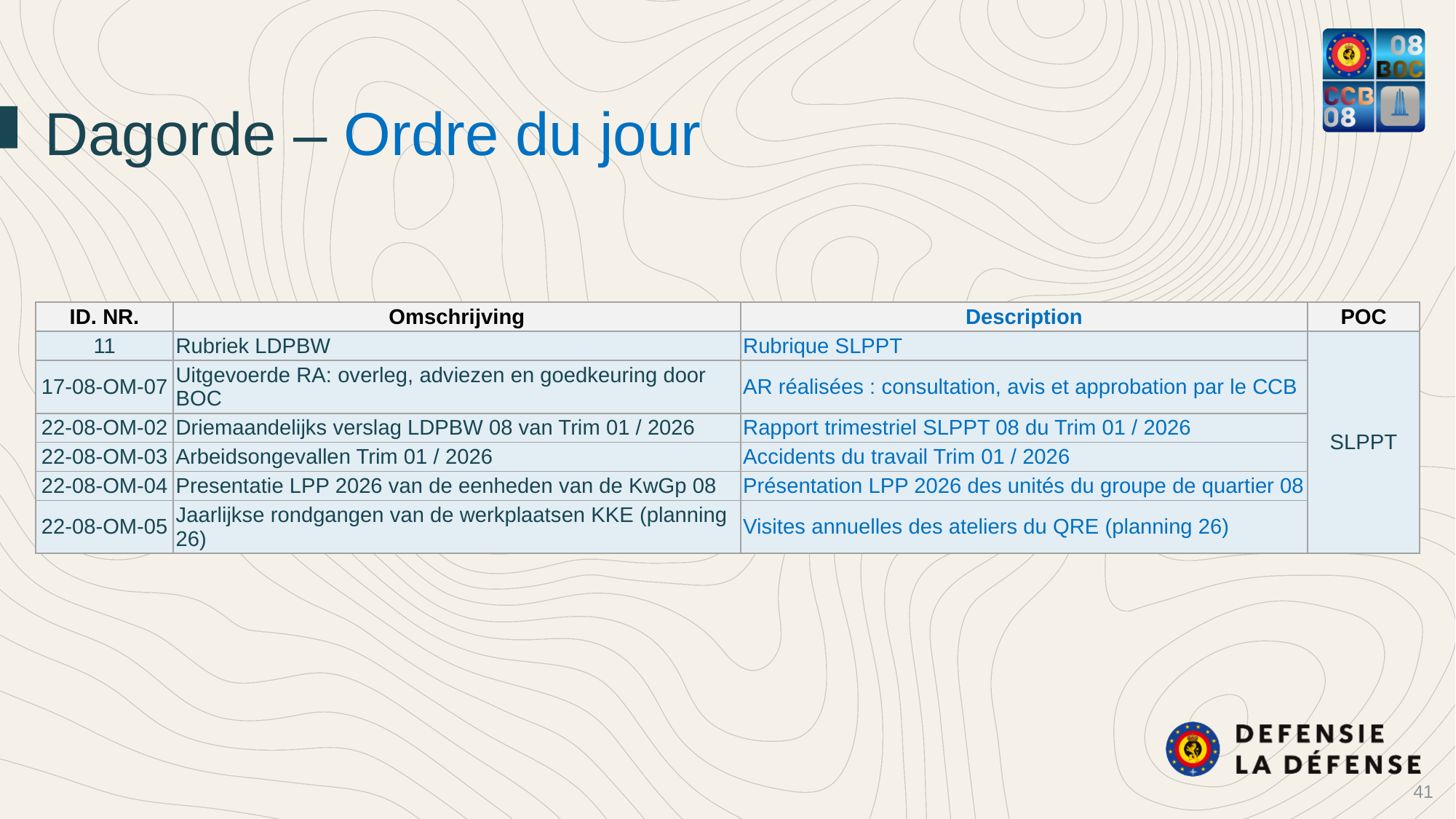

Dagorde – Ordre du jour
| ID. NR. | Omschrijving | Description | POC |
| --- | --- | --- | --- |
| 11 | Rubriek LDPBW | Rubrique SLPPT | SLPPT |
| 17-08-OM-07 | Uitgevoerde RA: overleg, adviezen en goedkeuring door BOC | AR réalisées : consultation, avis et approbation par le CCB |  |
| 22-08-OM-02 | Driemaandelijks verslag LDPBW 08 van Trim 01 / 2026 | Rapport trimestriel SLPPT 08 du Trim 01 / 2026 |  |
| 22-08-OM-03 | Arbeidsongevallen Trim 01 / 2026 | Accidents du travail Trim 01 / 2026 |  |
| 22-08-OM-04 | Presentatie LPP 2026 van de eenheden van de KwGp 08 | Présentation LPP 2026 des unités du groupe de quartier 08 |  |
| 22-08-OM-05 | Jaarlijkse rondgangen van de werkplaatsen KKE (planning 26) | Visites annuelles des ateliers du QRE (planning 26) |  |